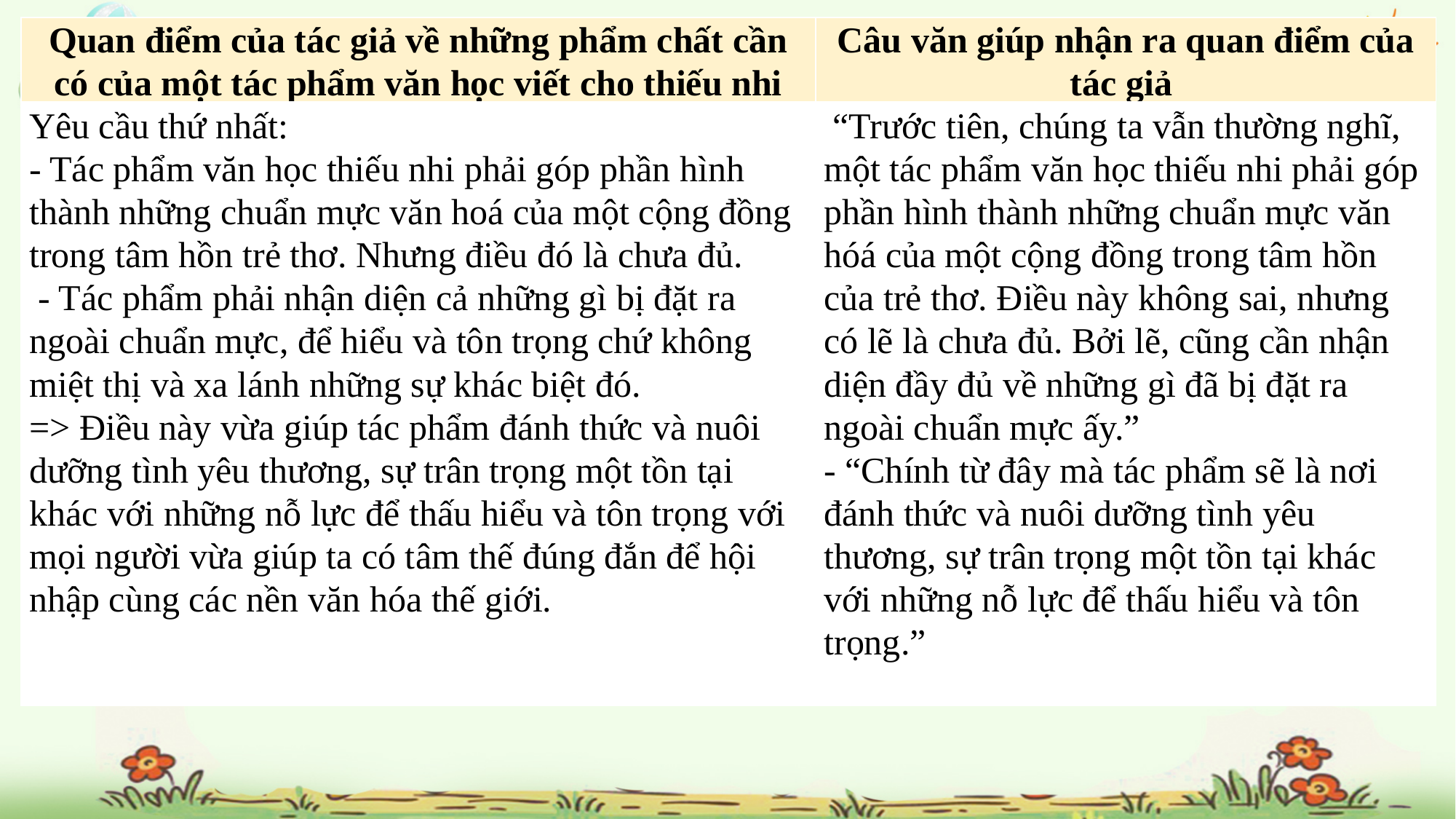

| Quan điểm của tác giả về những phẩm chất cần có của một tác phẩm văn học viết cho thiếu nhi | Câu văn giúp nhận ra quan điểm của tác giả |
| --- | --- |
| Yêu cầu thứ nhất: - Tác phẩm văn học thiếu nhi phải góp phần hình thành những chuẩn mực văn hoá của một cộng đồng trong tâm hồn trẻ thơ. Nhưng điều đó là chưa đủ. - Tác phẩm phải nhận diện cả những gì bị đặt ra ngoài chuẩn mực, để hiểu và tôn trọng chứ không miệt thị và xa lánh những sự khác biệt đó. => Điều này vừa giúp tác phẩm đánh thức và nuôi dưỡng tình yêu thương, sự trân trọng một tồn tại khác với những nỗ lực để thấu hiểu và tôn trọng với mọi người vừa giúp ta có tâm thế đúng đắn để hội nhập cùng các nền văn hóa thế giới. | “Trước tiên, chúng ta vẫn thường nghĩ, một tác phẩm văn học thiếu nhi phải góp phần hình thành những chuẩn mực văn hóá của một cộng đồng trong tâm hồn của trẻ thơ. Điều này không sai, nhưng có lẽ là chưa đủ. Bởi lẽ, cũng cần nhận diện đầy đủ về những gì đã bị đặt ra ngoài chuẩn mực ấy.” - “Chính từ đây mà tác phẩm sẽ là nơi đánh thức và nuôi dưỡng tình yêu thương, sự trân trọng một tồn tại khác với những nỗ lực để thấu hiểu và tôn trọng.” |